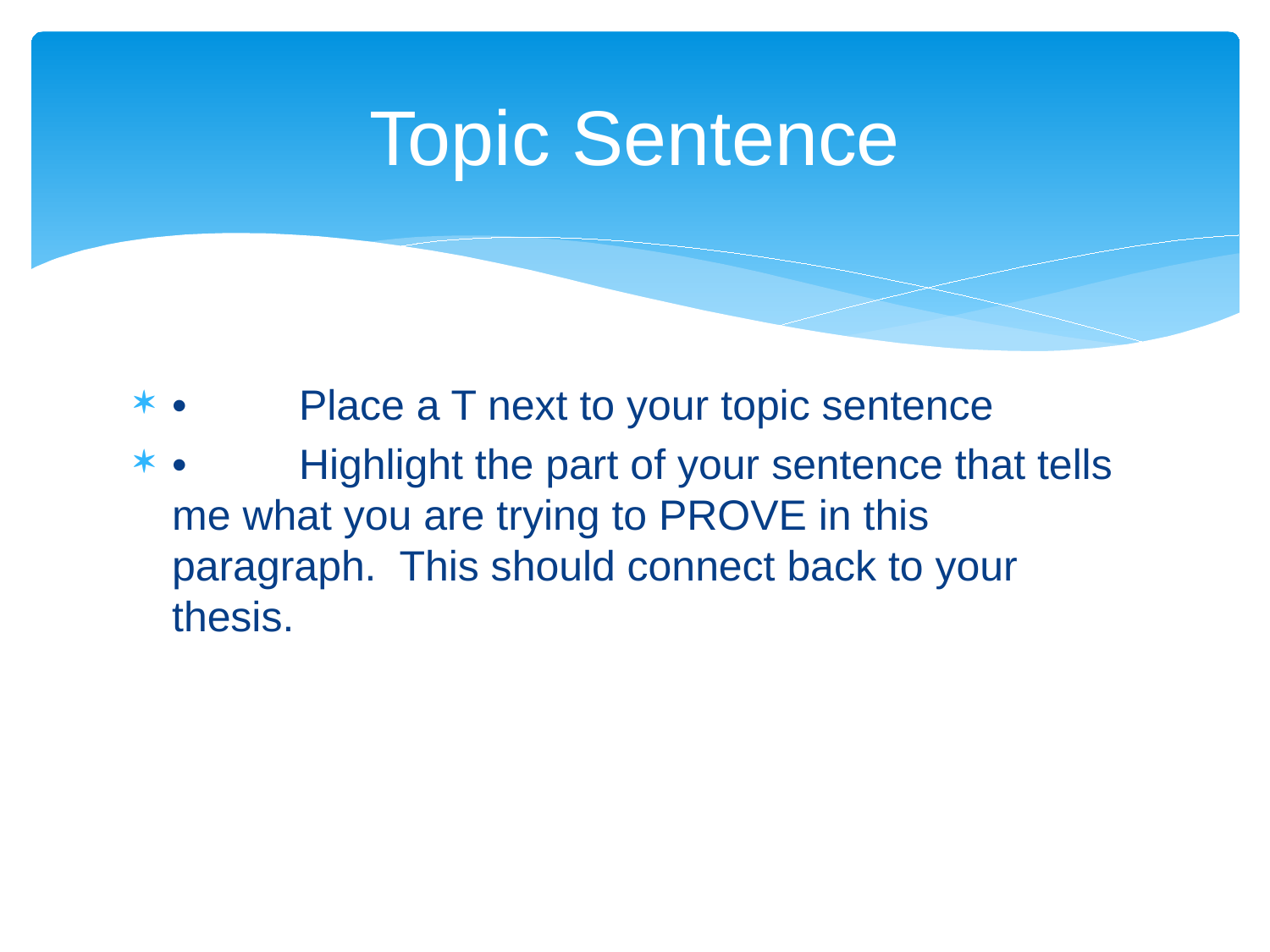

# Topic Sentence
•	Place a T next to your topic sentence
•	Highlight the part of your sentence that tells me what you are trying to PROVE in this paragraph.  This should connect back to your thesis.